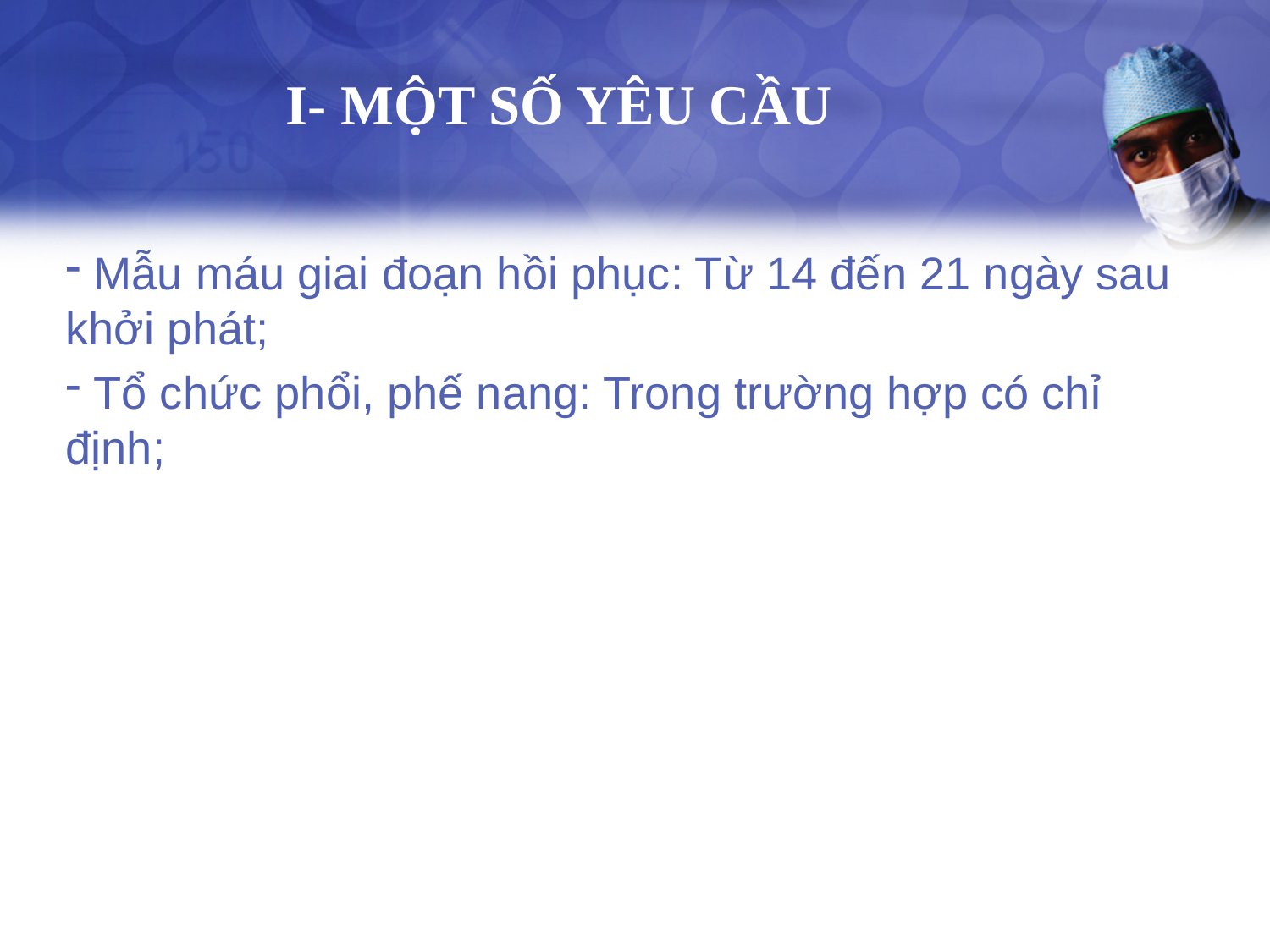

I- MỘT SỐ YÊU CẦU
 Mẫu máu giai đoạn hồi phục: Từ 14 đến 21 ngày sau khởi phát;
 Tổ chức phổi, phế nang: Trong trường hợp có chỉ định;